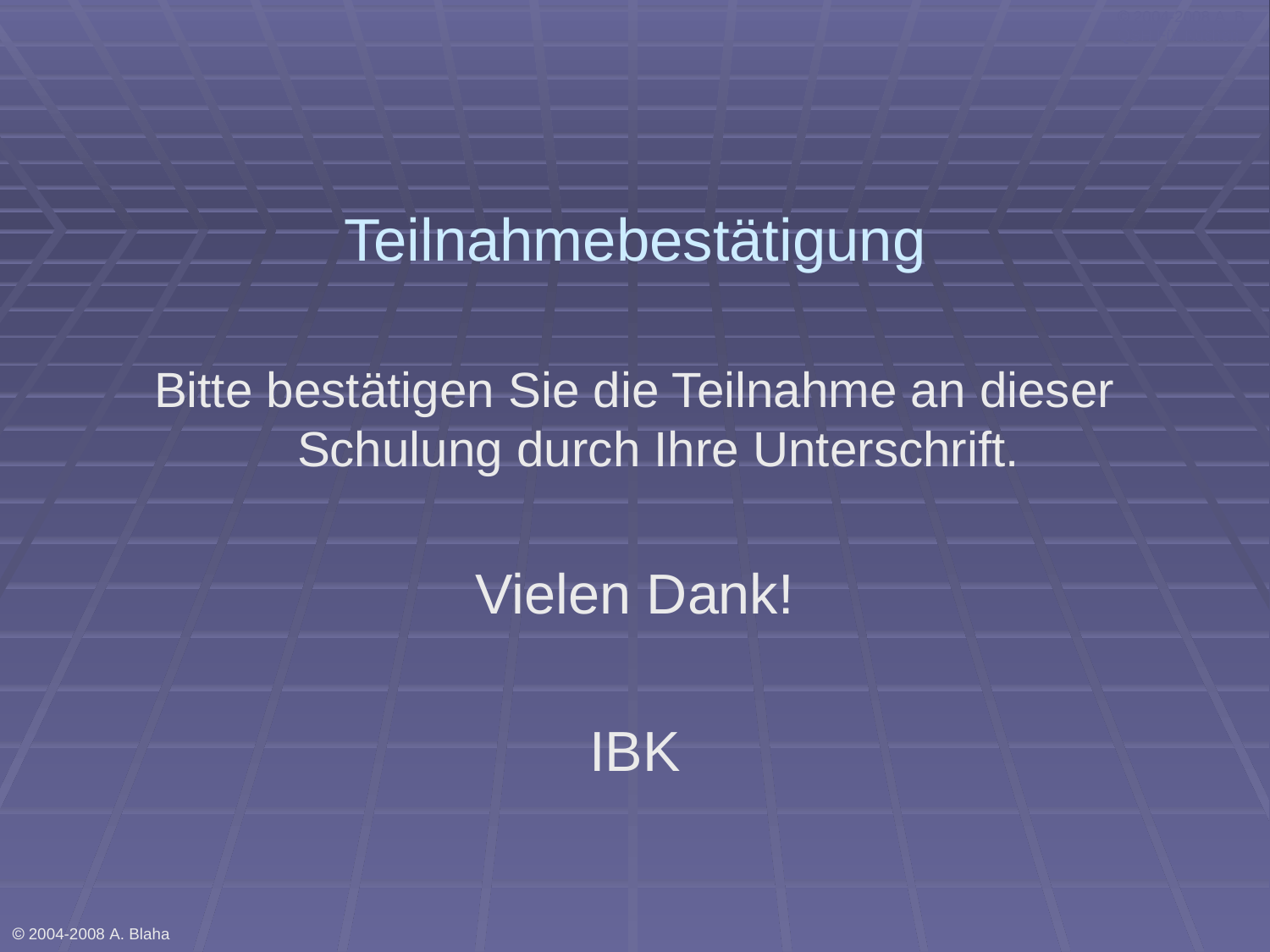

© 2004-2008 A. B. QSH Für Küchen
# Teilnahmebestätigung
Bitte bestätigen Sie die Teilnahme an dieser Schulung durch Ihre Unterschrift.

Vielen Dank!

IBK

© 2004-2008 A. Blaha